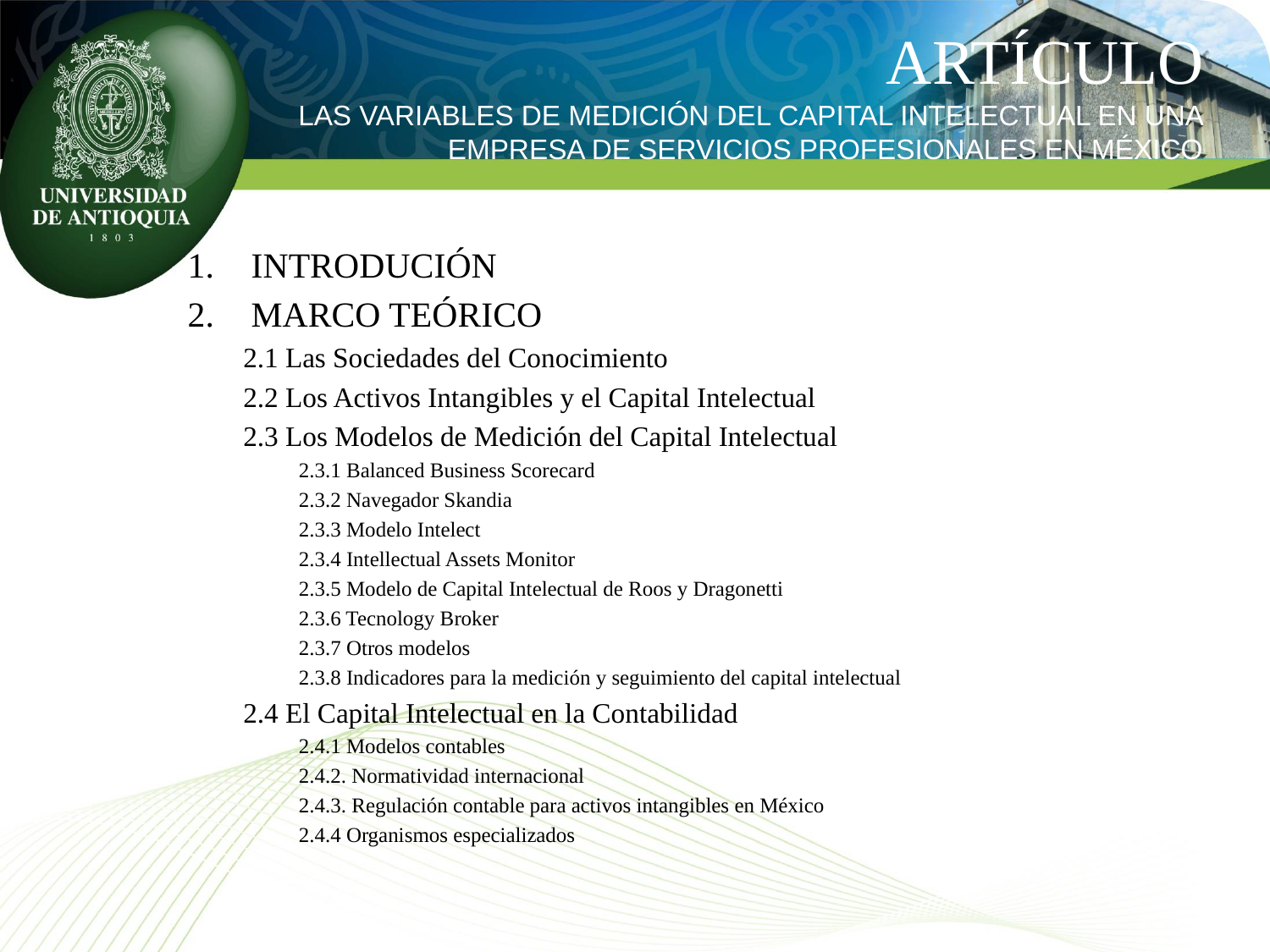

# ARTÍCULO LAS VARIABLES DE MEDICIÓN DEL CAPITAL INTELECTUAL EN UNA EMPRESA DE SERVICIOS PROFESIONALES EN MÉXICO
INTRODUCIÓN
MARCO TEÓRICO
2.1 Las Sociedades del Conocimiento
2.2 Los Activos Intangibles y el Capital Intelectual
2.3 Los Modelos de Medición del Capital Intelectual
2.3.1 Balanced Business Scorecard
2.3.2 Navegador Skandia
2.3.3 Modelo Intelect
2.3.4 Intellectual Assets Monitor
2.3.5 Modelo de Capital Intelectual de Roos y Dragonetti
2.3.6 Tecnology Broker
2.3.7 Otros modelos
2.3.8 Indicadores para la medición y seguimiento del capital intelectual
2.4 El Capital Intelectual en la Contabilidad
2.4.1 Modelos contables
2.4.2. Normatividad internacional
2.4.3. Regulación contable para activos intangibles en México
2.4.4 Organismos especializados